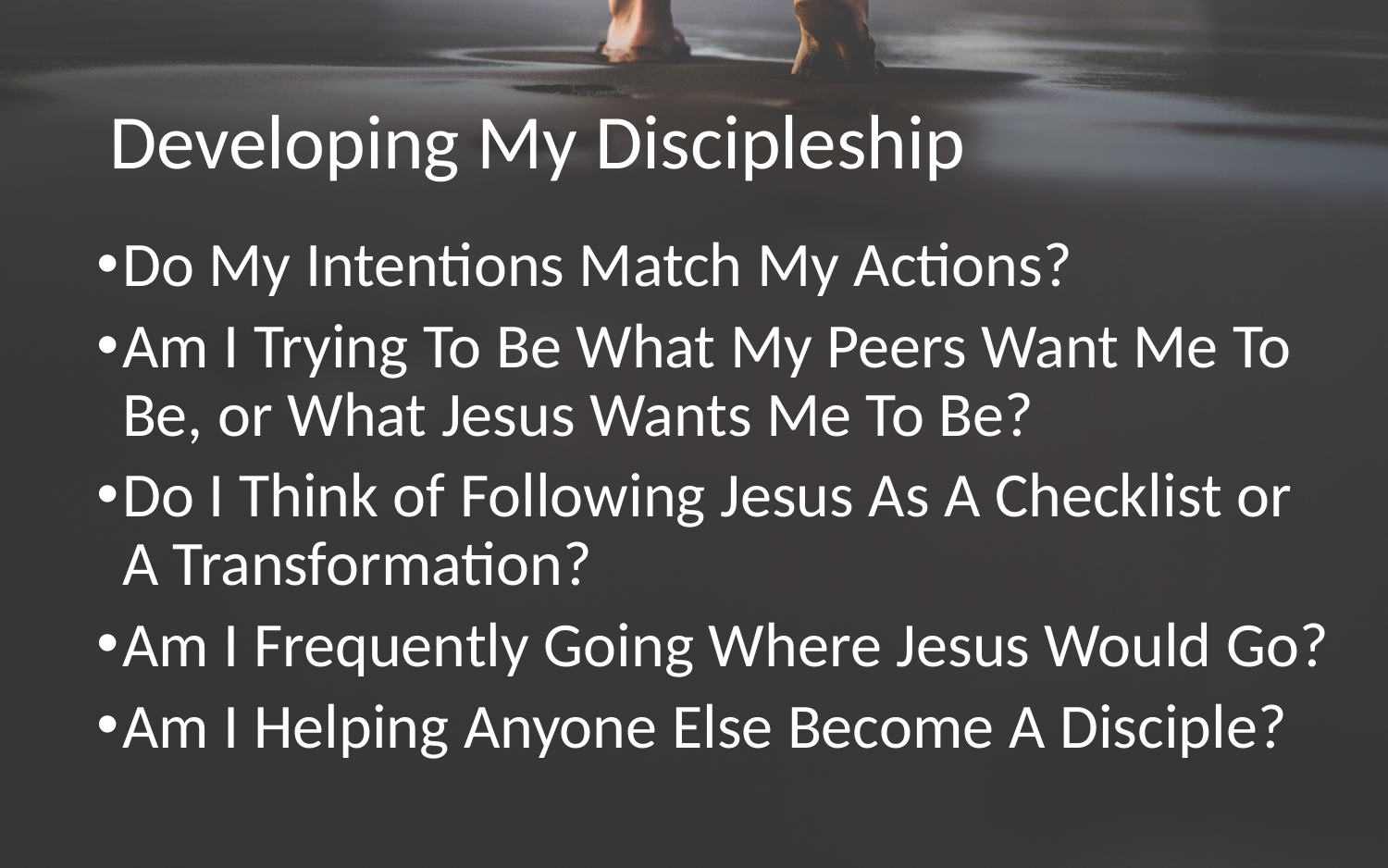

# Developing My Discipleship
Do My Intentions Match My Actions?
Am I Trying To Be What My Peers Want Me To Be, or What Jesus Wants Me To Be?
Do I Think of Following Jesus As A Checklist or A Transformation?
Am I Frequently Going Where Jesus Would Go?
Am I Helping Anyone Else Become A Disciple?